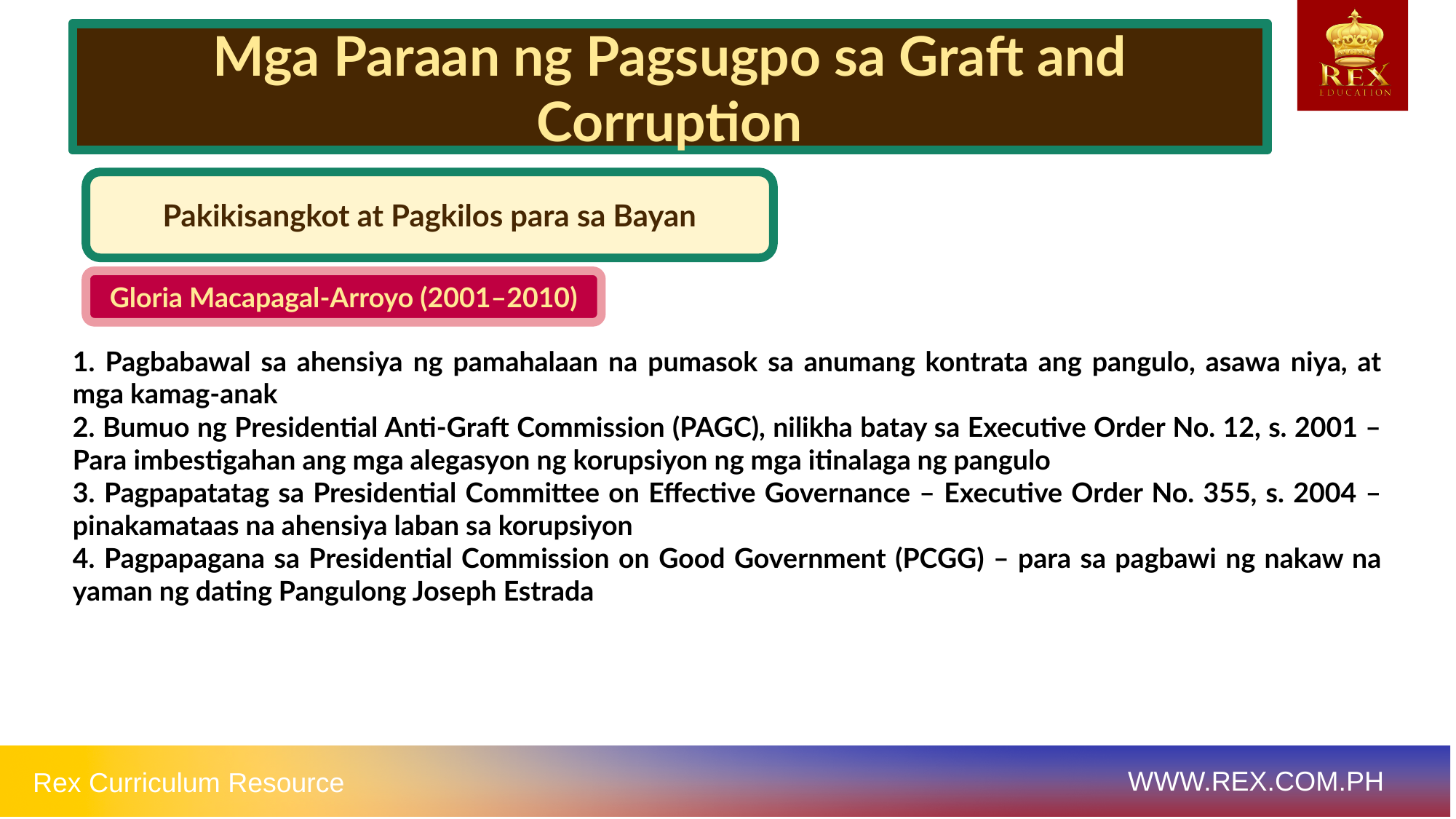

Mga Paraan ng Pagsugpo sa Graft and Corruption
Pakikisangkot at Pagkilos para sa Bayan
Gloria Macapagal-Arroyo (2001–2010)

# 1. Pagbabawal sa ahensiya ng pamahalaan na pumasok sa anumang kontrata ang pangulo, asawa niya, at mga kamag-anak
2. Bumuo ng Presidential Anti-Graft Commission (PAGC), nilikha batay sa Executive Order No. 12, s. 2001 – Para imbestigahan ang mga alegasyon ng korupsiyon ng mga itinalaga ng pangulo
3. Pagpapatatag sa Presidential Committee on Effective Governance – Executive Order No. 355, s. 2004 – pinakamataas na ahensiya laban sa korupsiyon
4. Pagpapagana sa Presidential Commission on Good Government (PCGG) – para sa pagbawi ng nakaw na yaman ng dating Pangulong Joseph Estrada